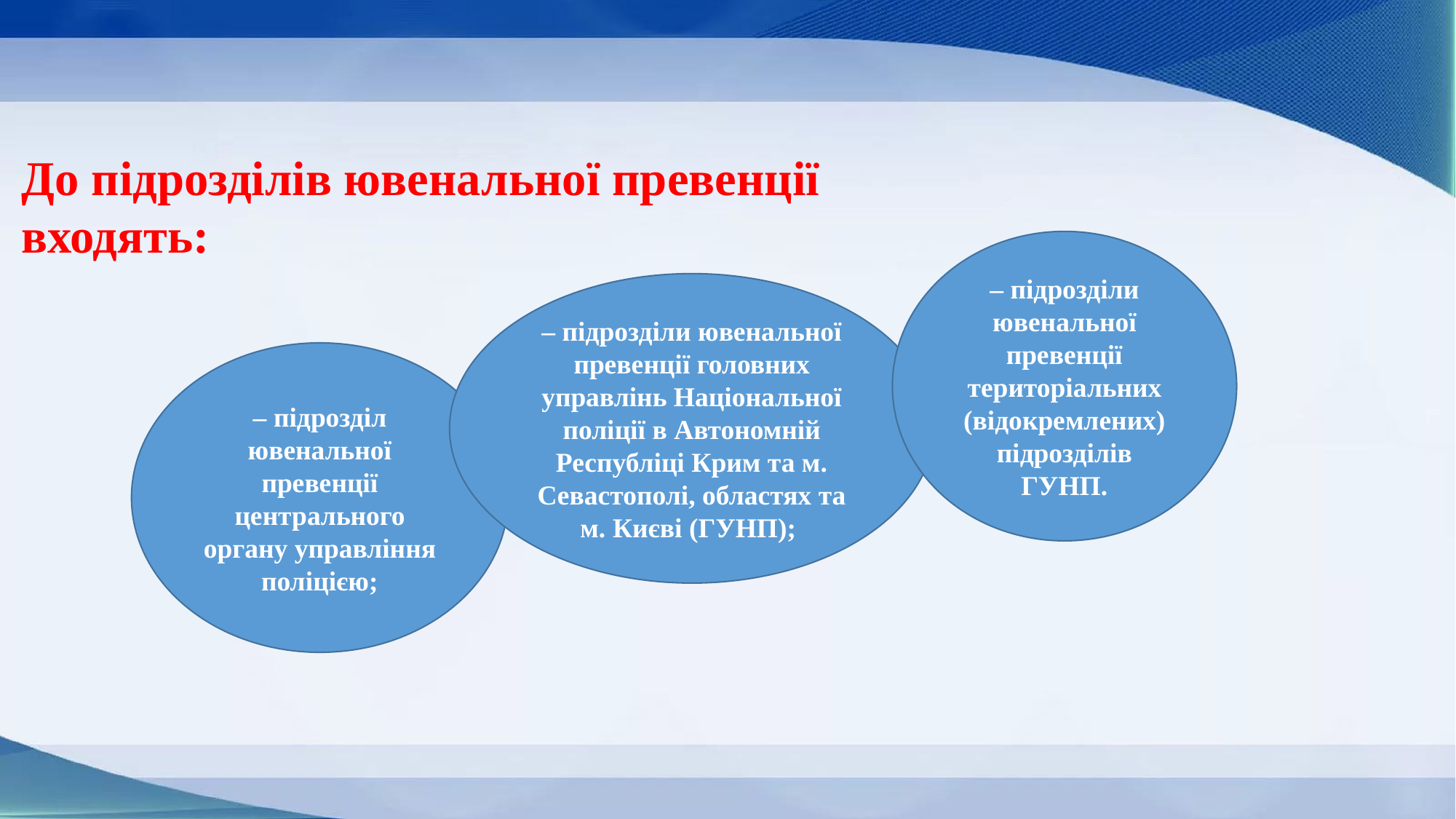

До підрозділів ювенальної превенції входять:
#
‒ підрозділи ювенальної превенції територіальних (відокремлених) підрозділів ГУНП.
‒ підрозділи ювенальної превенції головних управлінь Національної поліції в Автономній Республіці Крим та м. Севастополі, областях та м. Києві (ГУНП);
‒ підрозділ ювенальної превенції центрального органу управління поліцією;